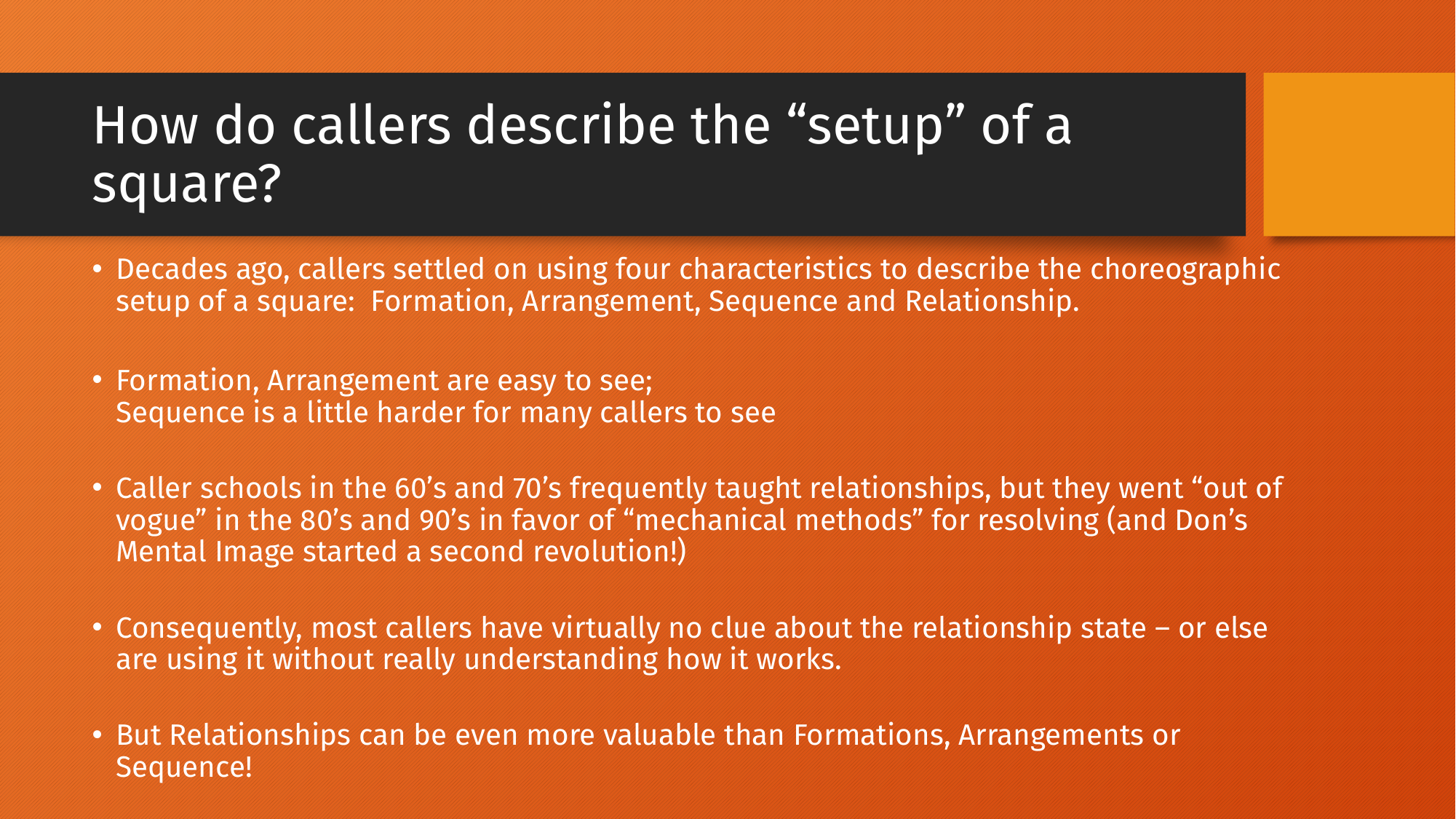

# How do callers describe the “setup” of a square?
Decades ago, callers settled on using four characteristics to describe the choreographic setup of a square:  Formation, Arrangement, Sequence and Relationship.
Formation, Arrangement are easy to see;
Sequence is a little harder for many callers to see
Caller schools in the 60’s and 70’s frequently taught relationships, but they went “out of vogue” in the 80’s and 90’s in favor of “mechanical methods” for resolving (and Don’s Mental Image started a second revolution!)
Consequently, most callers have virtually no clue about the relationship state – or else are using it without really understanding how it works.
But Relationships can be even more valuable than Formations, Arrangements or Sequence!